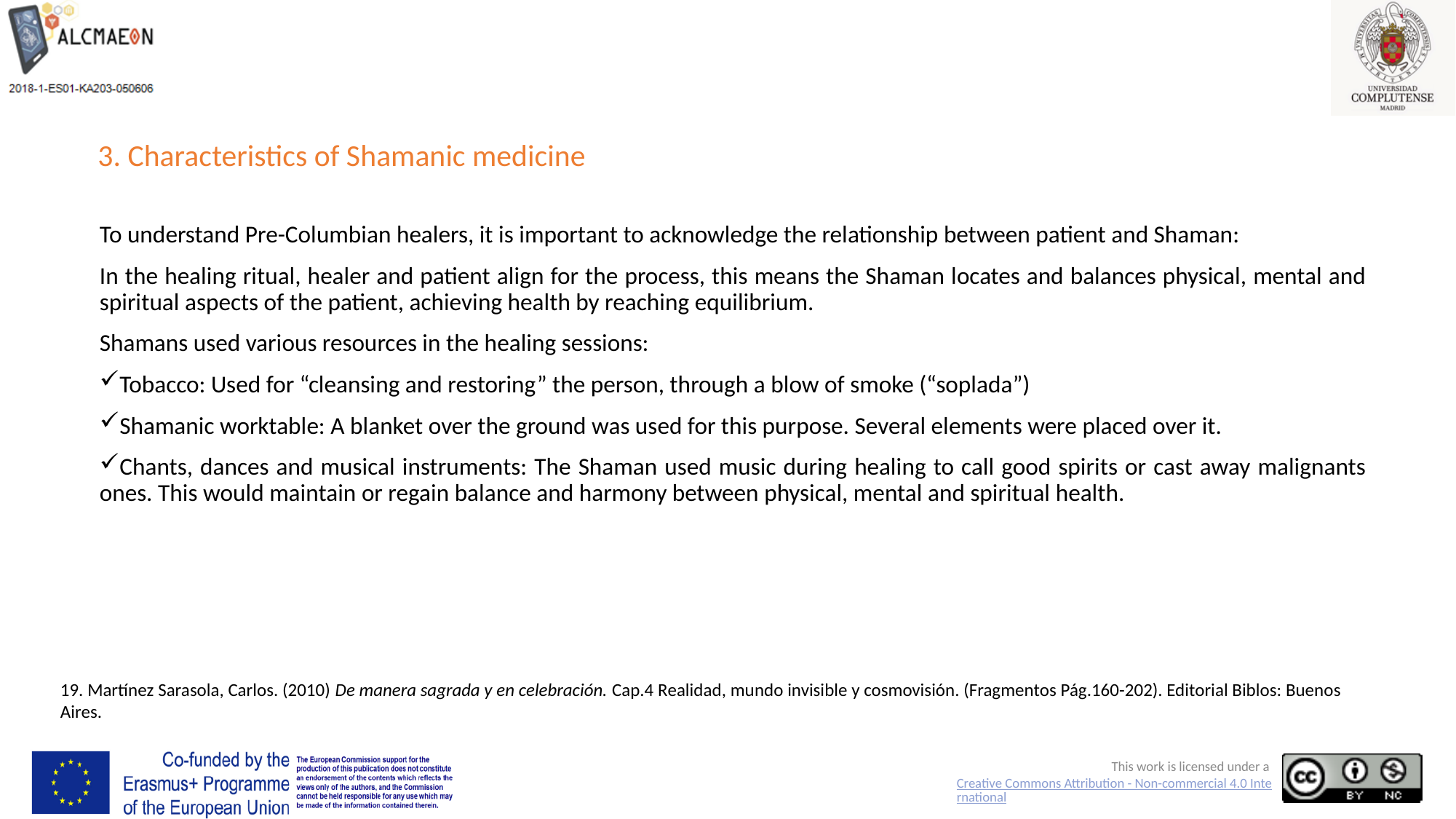

# 3. Characteristics of Shamanic medicine
To understand Pre-Columbian healers, it is important to acknowledge the relationship between patient and Shaman:
In the healing ritual, healer and patient align for the process, this means the Shaman locates and balances physical, mental and spiritual aspects of the patient, achieving health by reaching equilibrium.
Shamans used various resources in the healing sessions:
Tobacco: Used for “cleansing and restoring” the person, through a blow of smoke (“soplada”)
Shamanic worktable: A blanket over the ground was used for this purpose. Several elements were placed over it.
Chants, dances and musical instruments: The Shaman used music during healing to call good spirits or cast away malignants ones. This would maintain or regain balance and harmony between physical, mental and spiritual health.

19. Martínez Sarasola, Carlos. (2010) De manera sagrada y en celebración. Cap.4 Realidad, mundo invisible y cosmovisión. (Fragmentos Pág.160-202). Editorial Biblos: Buenos Aires.